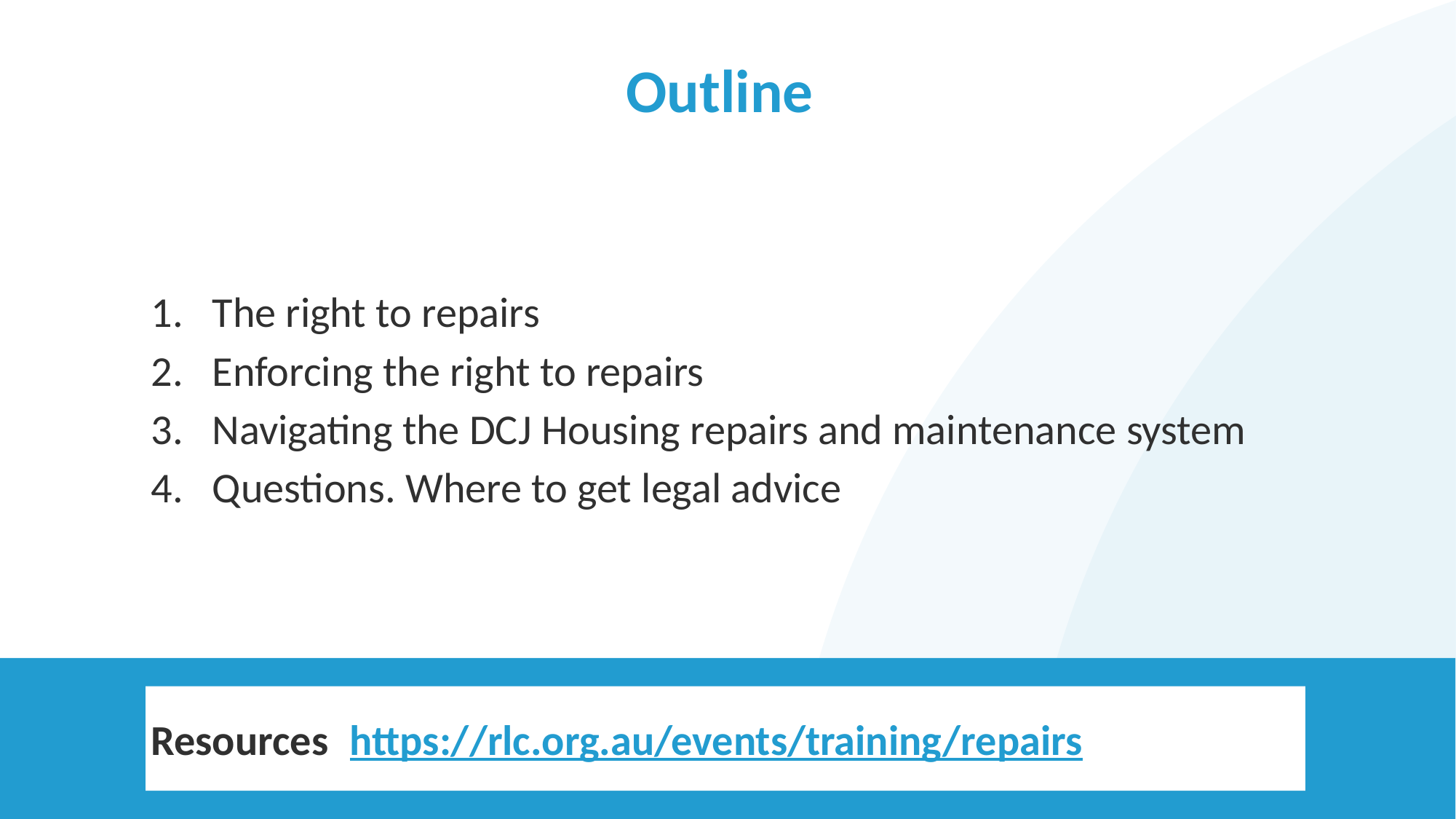

# Outline
The right to repairs
Enforcing the right to repairs
Navigating the DCJ Housing repairs and maintenance system
Questions. Where to get legal advice
Resources: https://rlc.org.au/events/training/repairs